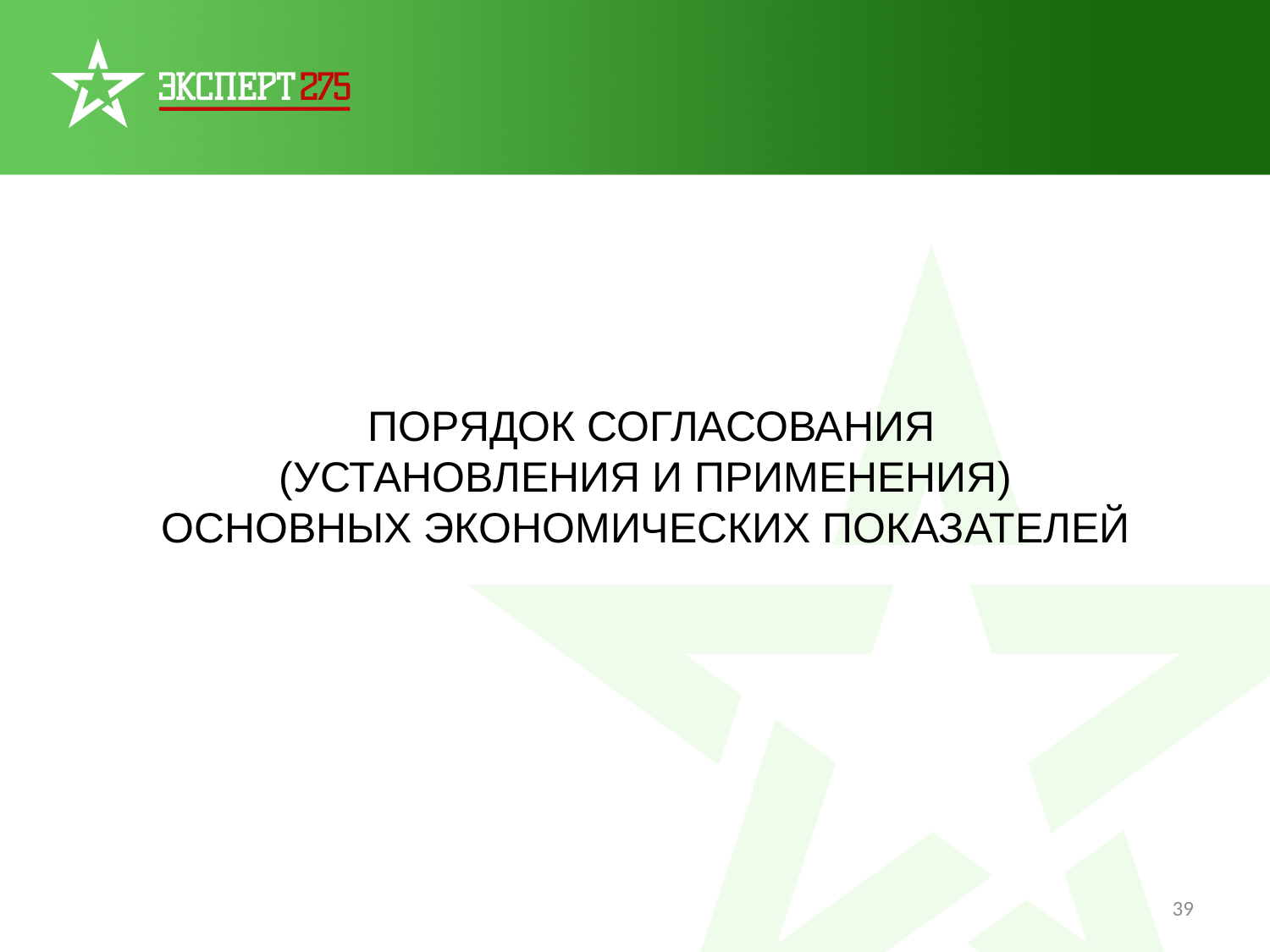

ПОРЯДОК СОГЛАСОВАНИЯ
(УСТАНОВЛЕНИЯ И ПРИМЕНЕНИЯ)
ОСНОВНЫХ ЭКОНОМИЧЕСКИХ ПОКАЗАТЕЛЕЙ
39